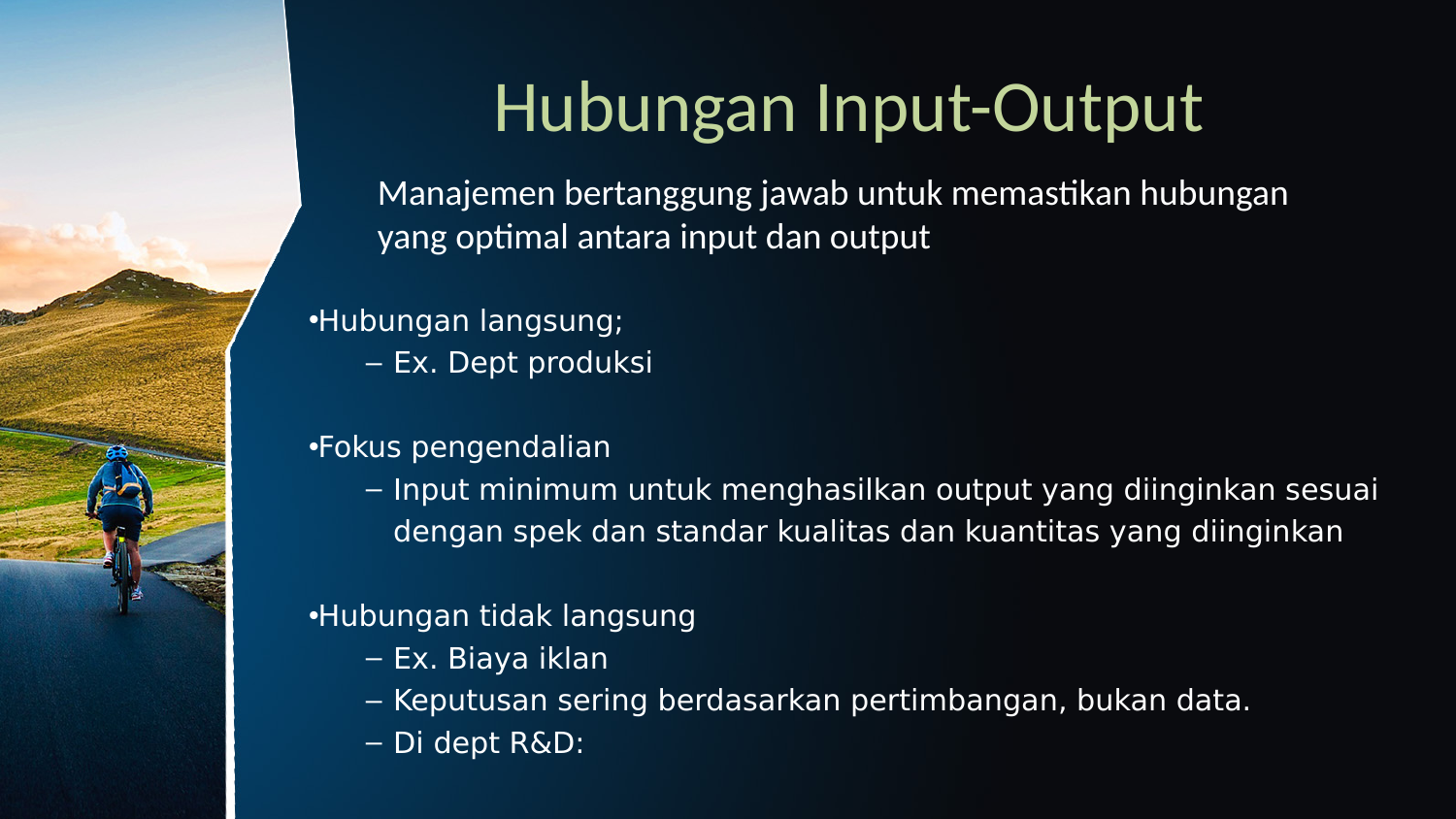

# Hubungan Input-Output
Manajemen bertanggung jawab untuk memastikan hubungan yang optimal antara input dan output
Hubungan langsung;
Ex. Dept produksi

Fokus pengendalian
Input minimum untuk menghasilkan output yang diinginkan sesuai dengan spek dan standar kualitas dan kuantitas yang diinginkan

Hubungan tidak langsung
Ex. Biaya iklan
Keputusan sering berdasarkan pertimbangan, bukan data.
Di dept R&D: